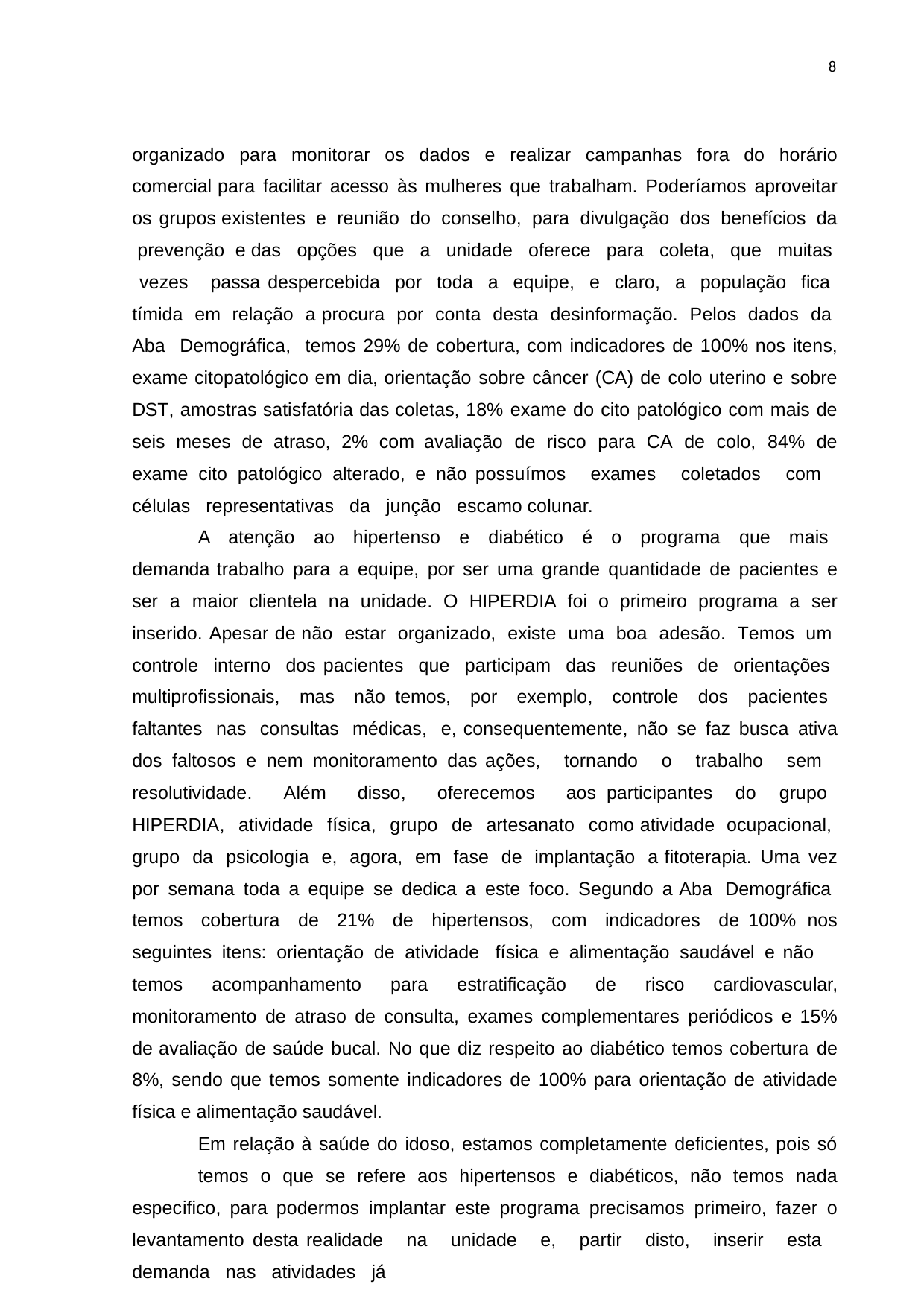

8
organizado para monitorar os dados e realizar campanhas fora do horário comercial para facilitar acesso às mulheres que trabalham. Poderíamos aproveitar os grupos existentes  e  reunião  do  conselho,  para  divulgação  dos  benefícios  da  prevenção  e das   opções   que   a   unidade   oferece   para   coleta,   que   muitas   vezes   passa despercebida  por  toda  a  equipe,  e  claro,  a  população  fica  tímida  em  relação  a procura  por  conta  desta  desinformação.  Pelos  dados  da  Aba  Demográfica,  temos 29% de cobertura, com indicadores de 100% nos itens, exame citopatológico em dia, orientação sobre câncer (CA) de colo uterino e sobre DST, amostras satisfatória das coletas, 18% exame do cito patológico com mais de seis meses de atraso, 2% com avaliação de risco para CA de colo, 84% de exame cito patológico alterado, e não possuímos   exames   coletados   com   células   representativas   da   junção   escamo colunar.
A  atenção  ao  hipertenso  e  diabético  é  o  programa  que  mais  demanda trabalho para a equipe, por ser uma grande quantidade de pacientes e ser a maior clientela na unidade. O HIPERDIA foi o primeiro programa a ser inserido. Apesar de não  estar  organizado,  existe  uma  boa  adesão.  Temos  um  controle  interno  dos pacientes  que  participam  das  reuniões  de  orientações  multiprofissionais,  mas  não temos,  por  exemplo,  controle  dos  pacientes  faltantes  nas  consultas  médicas,  e, consequentemente, não se faz busca ativa dos faltosos e nem monitoramento das ações,   tornando   o   trabalho   sem   resolutividade.   Além   disso,   oferecemos   aos participantes  do  grupo  HIPERDIA,  atividade  física,  grupo  de  artesanato  como atividade  ocupacional,  grupo  da  psicologia  e,  agora,  em  fase  de  implantação  a fitoterapia. Uma vez por semana toda a equipe se dedica a este foco. Segundo a Aba  Demográfica  temos  cobertura  de  21%  de  hipertensos,  com  indicadores  de 100% nos seguintes itens: orientação de atividade  física e alimentação saudável e não    temos    acompanhamento    para    estratificação    de    risco    cardiovascular, monitoramento de atraso de consulta, exames complementares periódicos e 15% de avaliação de saúde bucal. No que diz respeito ao diabético temos cobertura de 8%, sendo que temos somente indicadores de 100% para orientação de atividade física e alimentação saudável.
Em relação à saúde do idoso, estamos completamente deficientes, pois só
temos o que se refere aos hipertensos e diabéticos, não temos nada especifico, para podermos implantar este programa precisamos primeiro, fazer o levantamento desta realidade   na   unidade   e,   partir   disto,   inserir   esta   demanda   nas   atividades   já